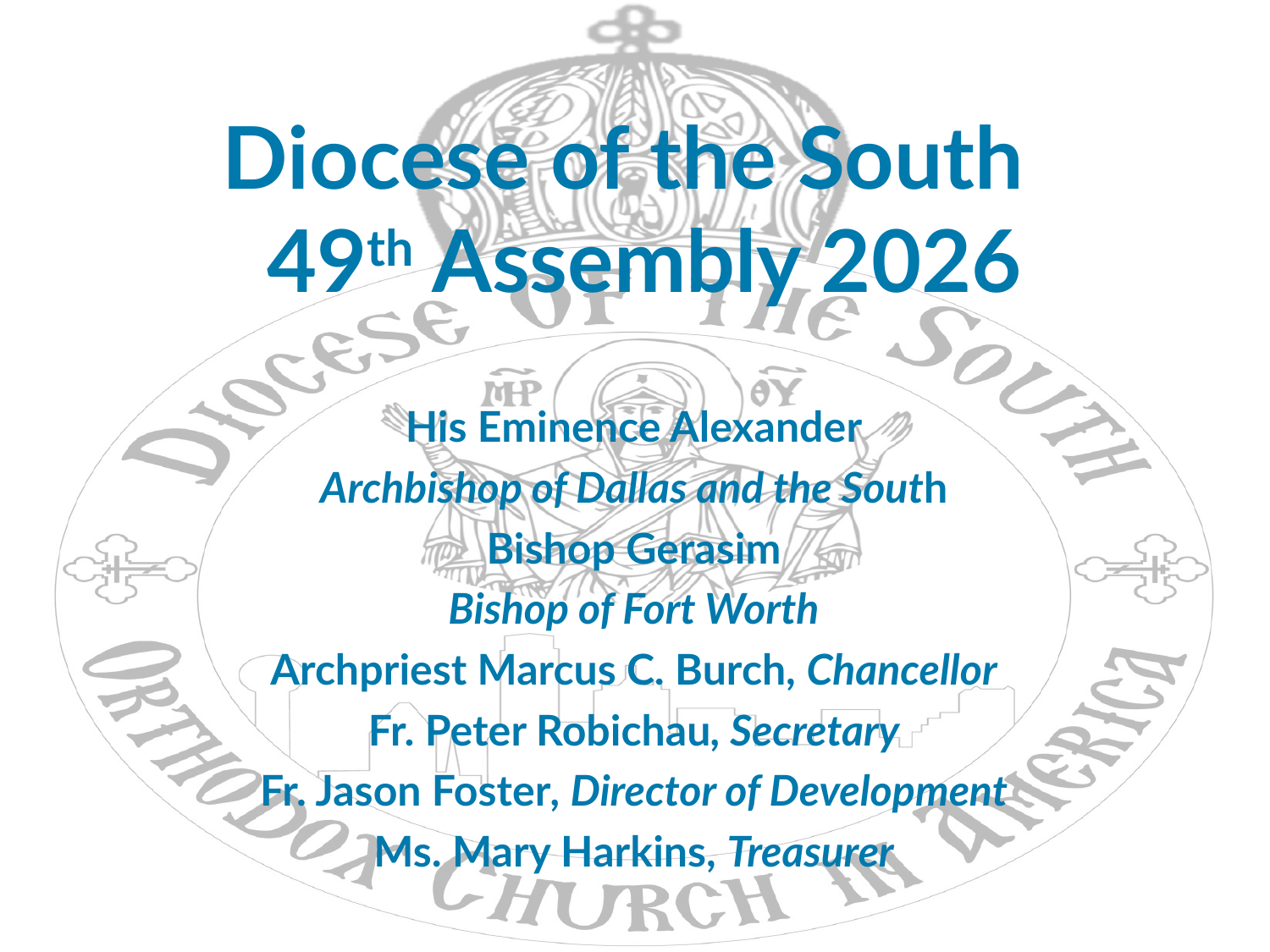

# Diocese of the South 49th Assembly 2026

His Eminence Alexander
Archbishop of Dallas and the South
Bishop Gerasim
Bishop of Fort Worth
Archpriest Marcus C. Burch, Chancellor
Fr. Peter Robichau, Secretary
Fr. Jason Foster, Director of Development
Ms. Mary Harkins, Treasurer

.